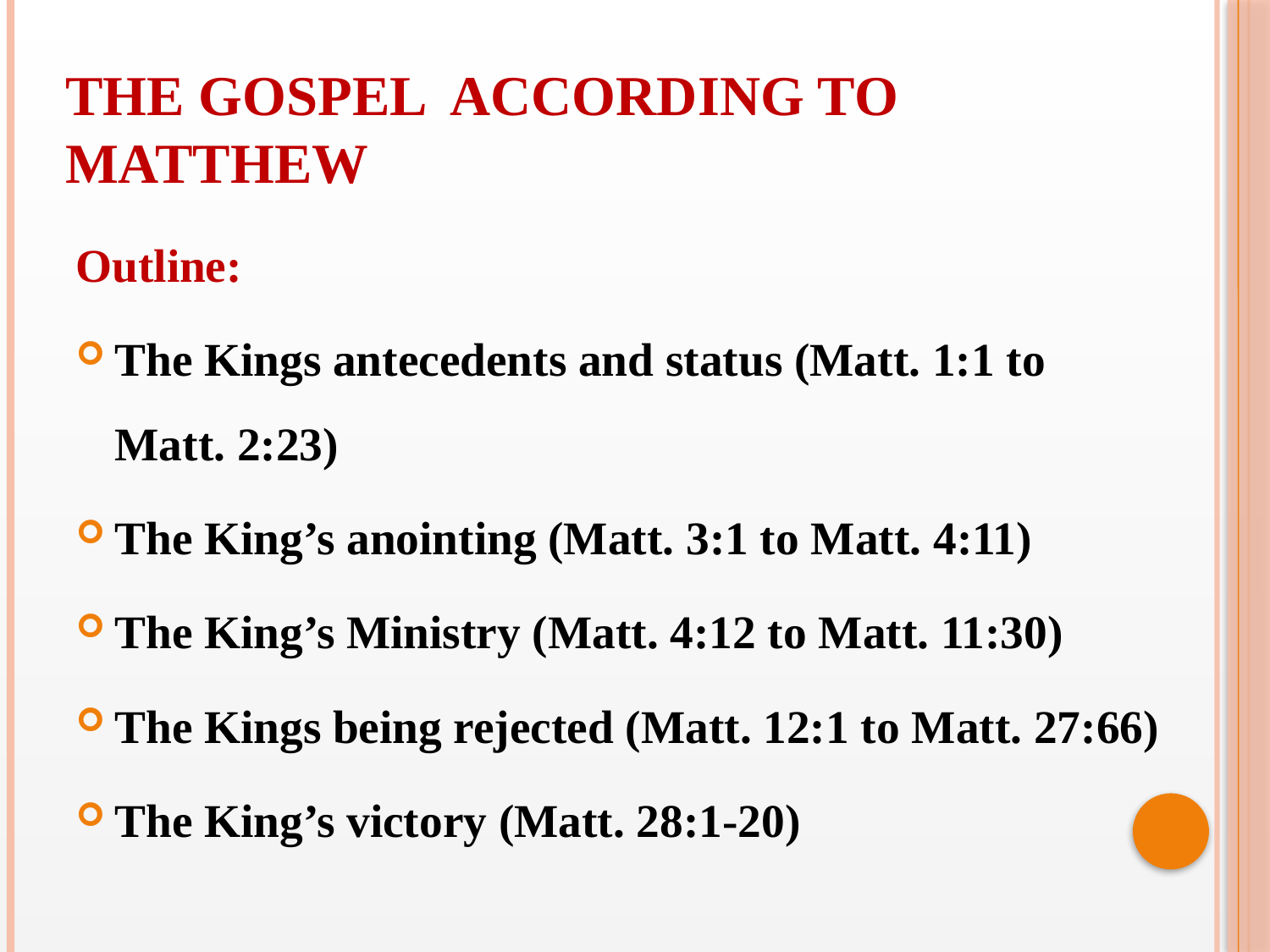

THE GOSPEL  ACCORDING TO
MATTHEW
Outline:
The Kings antecedents and status (Matt. 1:1 to Matt. 2:23)
The King’s anointing (Matt. 3:1 to Matt. 4:11)
The King’s Ministry (Matt. 4:12 to Matt. 11:30)
The Kings being rejected (Matt. 12:1 to Matt. 27:66)
The King’s victory (Matt. 28:1-20)